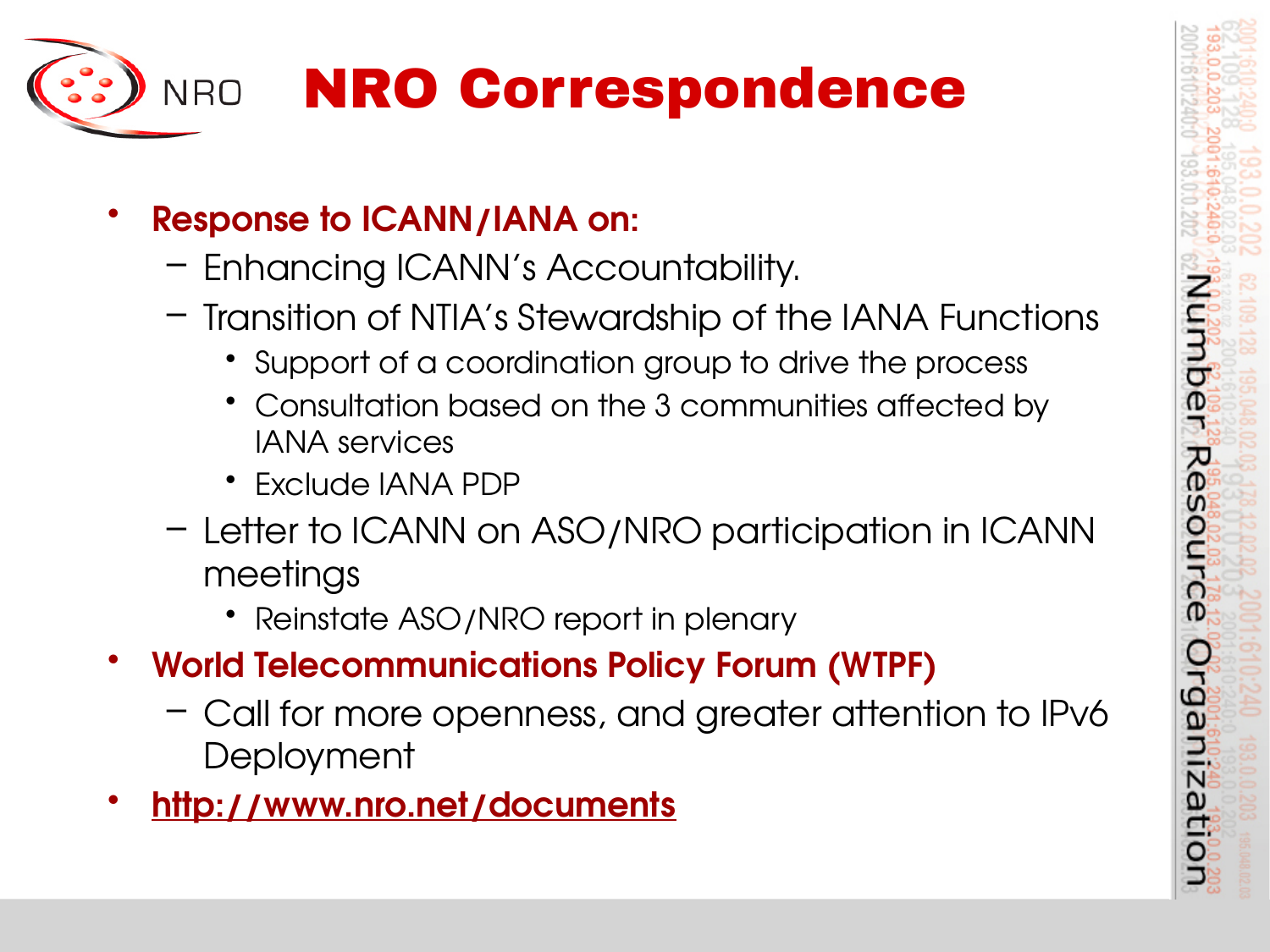

# NRO Correspondence
Response to ICANN/IANA on:
Enhancing ICANN’s Accountability.
Transition of NTIA’s Stewardship of the IANA Functions
Support of a coordination group to drive the process
Consultation based on the 3 communities affected by IANA services
Exclude IANA PDP
Letter to ICANN on ASO/NRO participation in ICANN meetings
Reinstate ASO/NRO report in plenary
World Telecommunications Policy Forum (WTPF)
Call for more openness, and greater attention to IPv6 Deployment
http://www.nro.net/documents